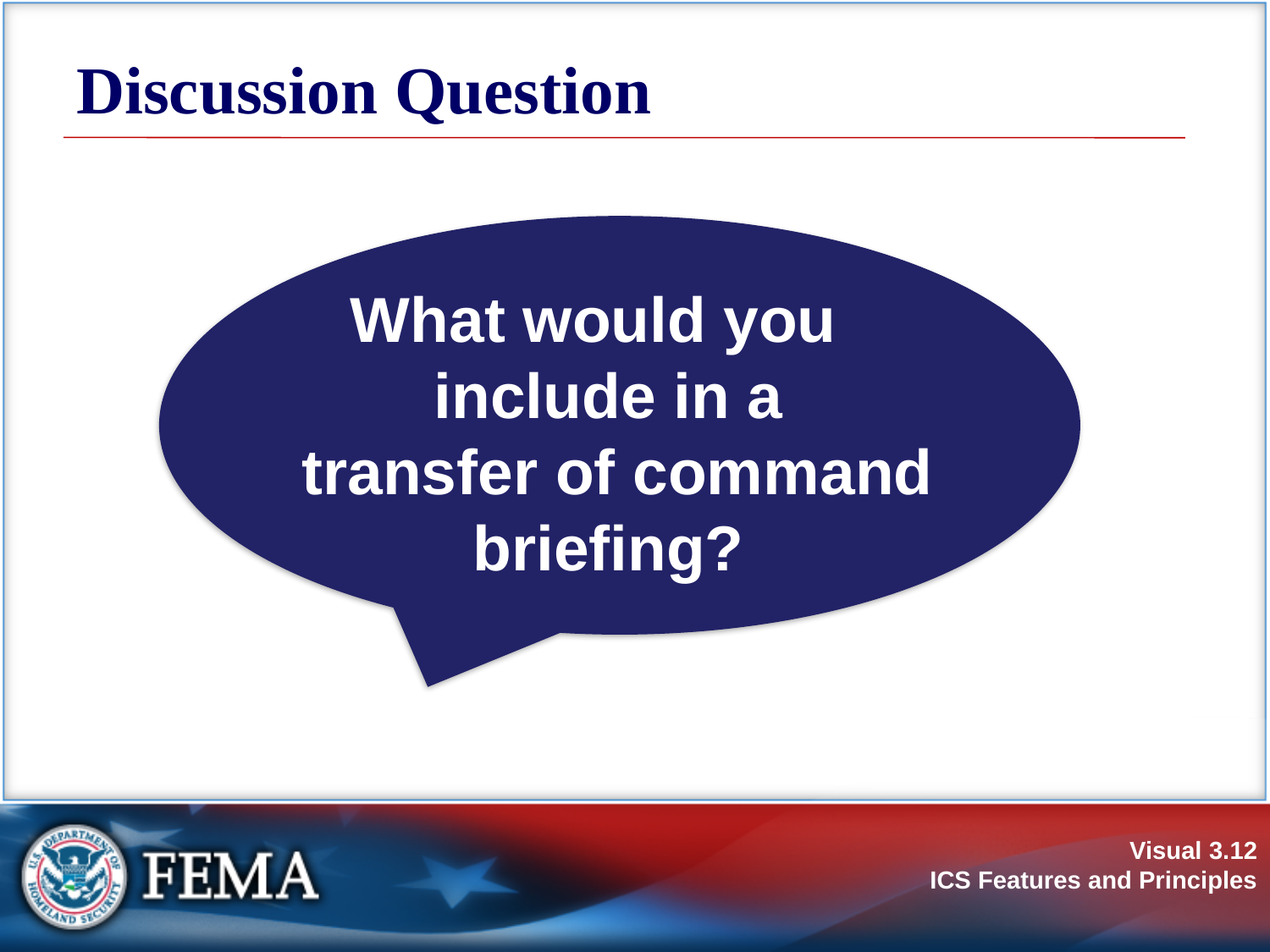

# Discussion Question
What would you include in a
transfer of command briefing?